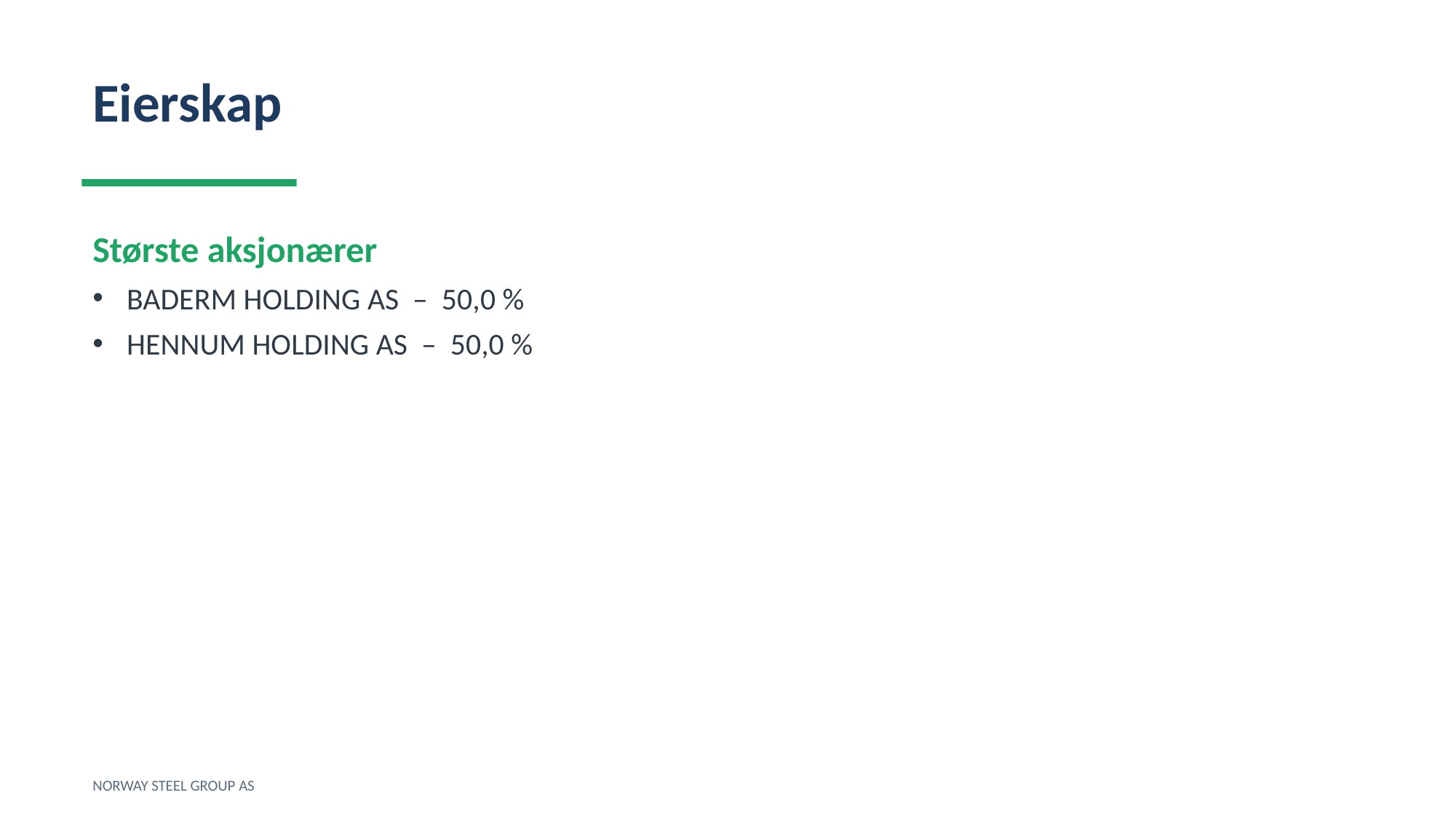

Eierskap

Største aksjonærer
BADERM HOLDING AS  –  50,0 %
HENNUM HOLDING AS  –  50,0 %
NORWAY STEEL GROUP AS